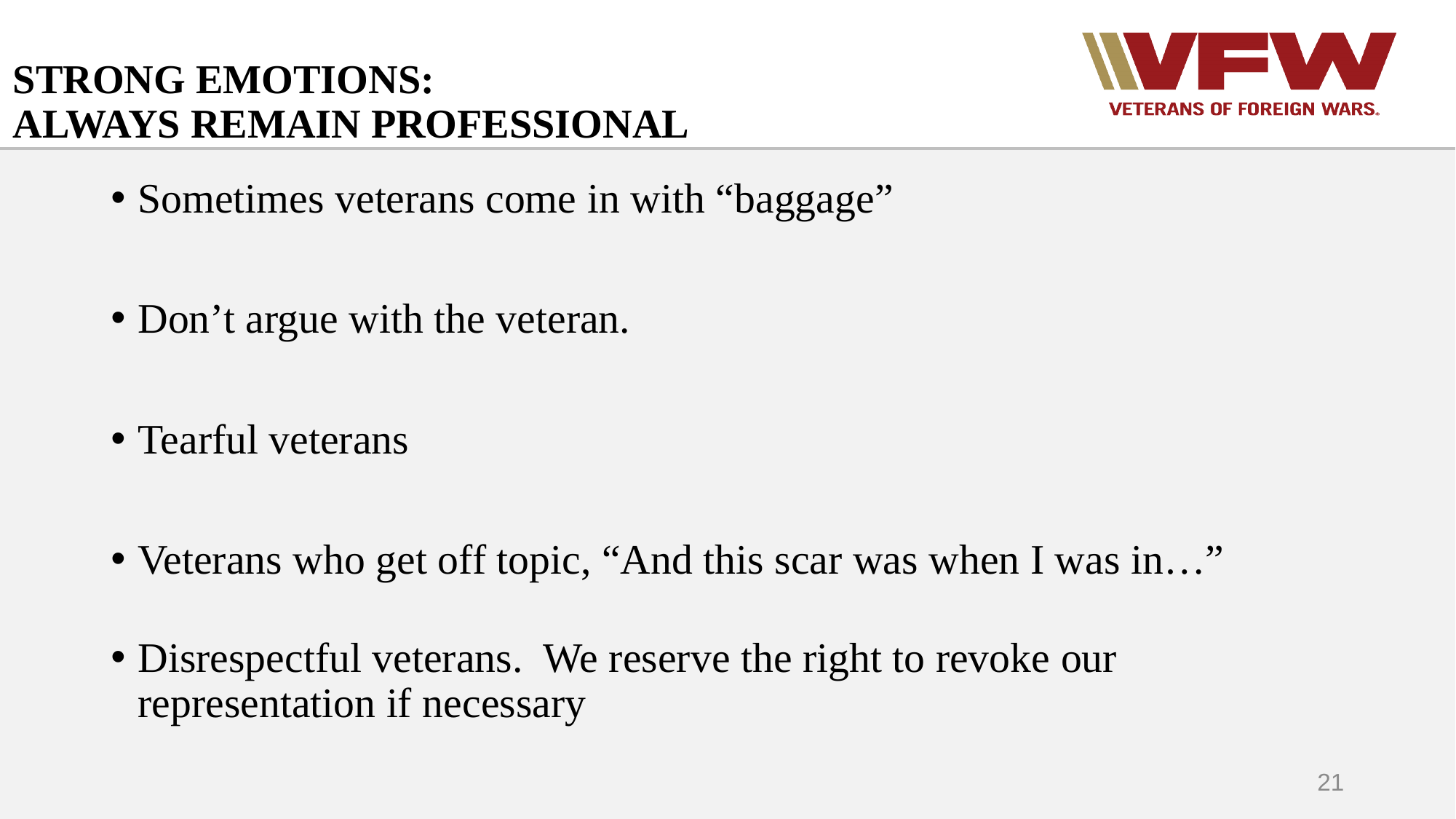

# STRONG EMOTIONS: ALWAYS REMAIN PROFESSIONAL
Sometimes veterans come in with “baggage”

Don’t argue with the veteran.

Tearful veterans

Veterans who get off topic, “And this scar was when I was in…”

Disrespectful veterans.  We reserve the right to revoke our representation if necessary

21